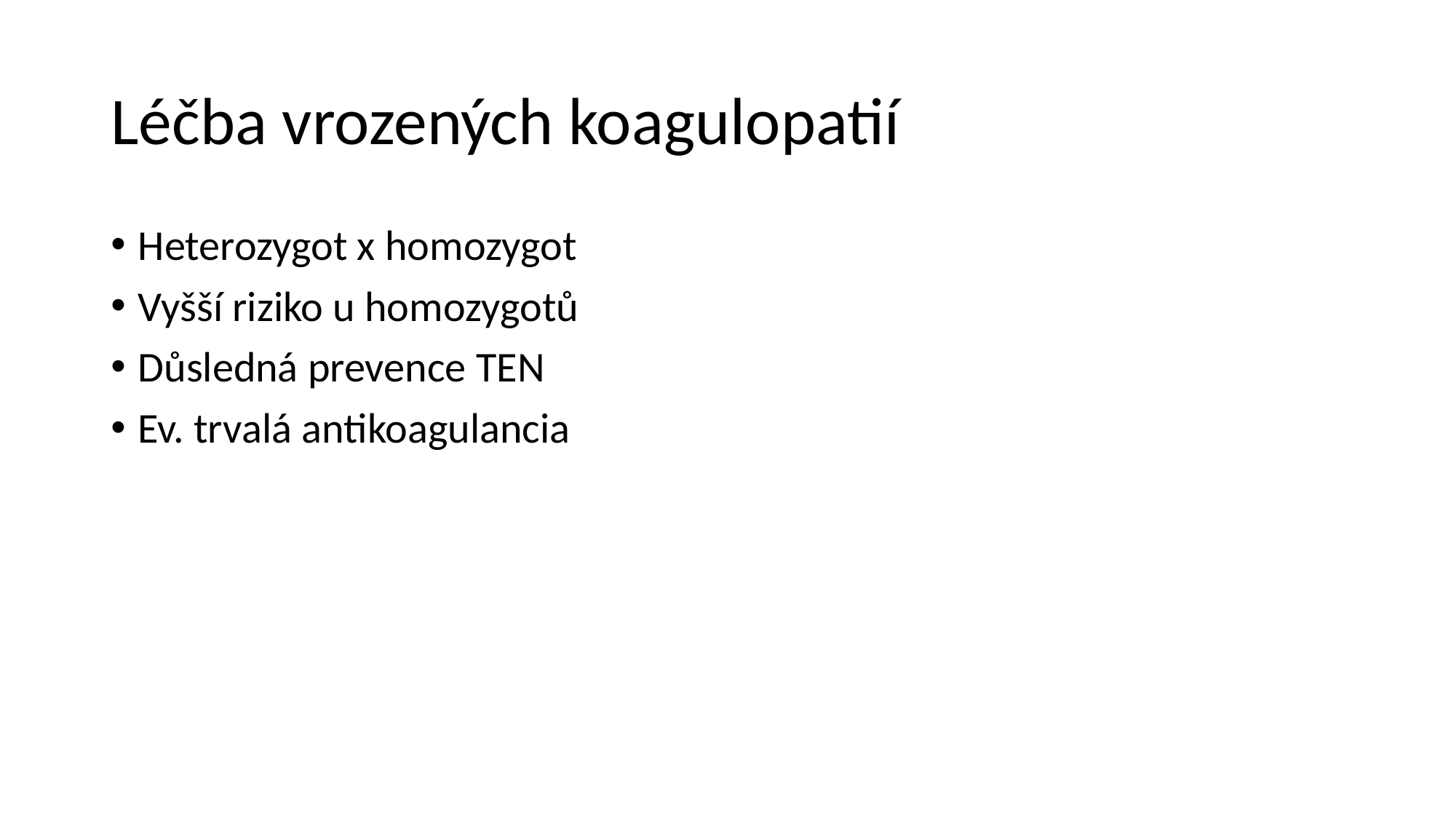

# Léčba vrozených koagulopatií
Heterozygot x homozygot
Vyšší riziko u homozygotů
Důsledná prevence TEN
Ev. trvalá antikoagulancia